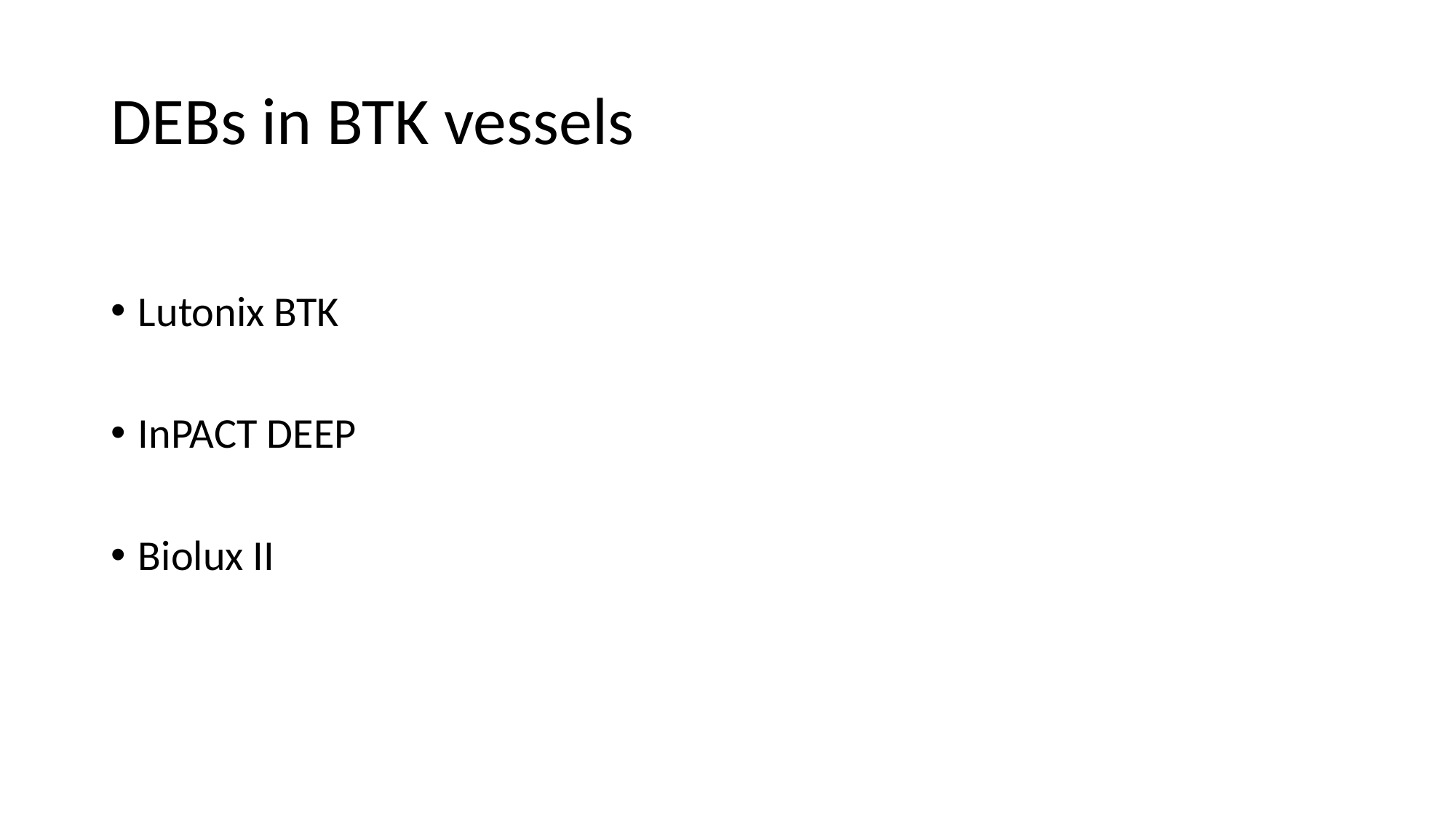

# DEBs in BTK vessels

Lutonix BTK

InPACT DEEP

Biolux II